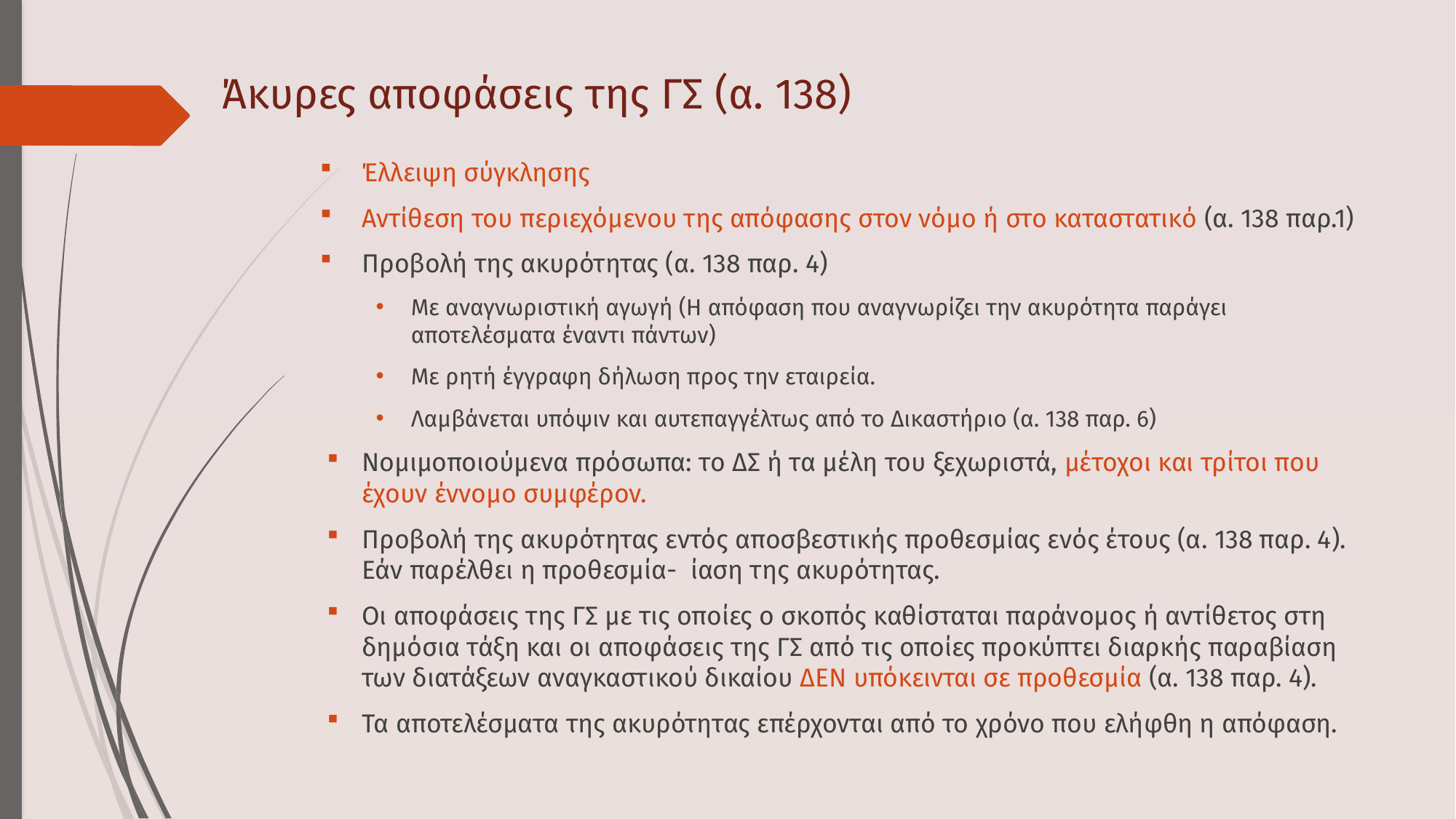

# Άκυρες αποφάσεις της ΓΣ (α. 138)
Έλλειψη σύγκλησης
Αντίθεση του περιεχόμενου της απόφασης στον νόμο ή στο καταστατικό (α. 138 παρ.1)
Προβολή της ακυρότητας (α. 138 παρ. 4)
Με αναγνωριστική αγωγή (Η απόφαση που αναγνωρίζει την ακυρότητα παράγει αποτελέσματα έναντι πάντων)
Με ρητή έγγραφη δήλωση προς την εταιρεία.
Λαμβάνεται υπόψιν και αυτεπαγγέλτως από το Δικαστήριο (α. 138 παρ. 6)
Νομιμοποιούμενα πρόσωπα: το ΔΣ ή τα μέλη του ξεχωριστά, μέτοχοι και τρίτοι που έχουν έννομο συμφέρον.
Προβολή της ακυρότητας εντός αποσβεστικής προθεσμίας ενός έτους (α. 138 παρ. 4). Εάν παρέλθει η προθεσμία-  ίαση της ακυρότητας.
Οι αποφάσεις της ΓΣ με τις οποίες ο σκοπός καθίσταται παράνομος ή αντίθετος στη δημόσια τάξη και οι αποφάσεις της ΓΣ από τις οποίες προκύπτει διαρκής παραβίαση των διατάξεων αναγκαστικού δικαίου ΔΕΝ υπόκεινται σε προθεσμία (α. 138 παρ. 4).
Τα αποτελέσματα της ακυρότητας επέρχονται από το χρόνο που ελήφθη η απόφαση.